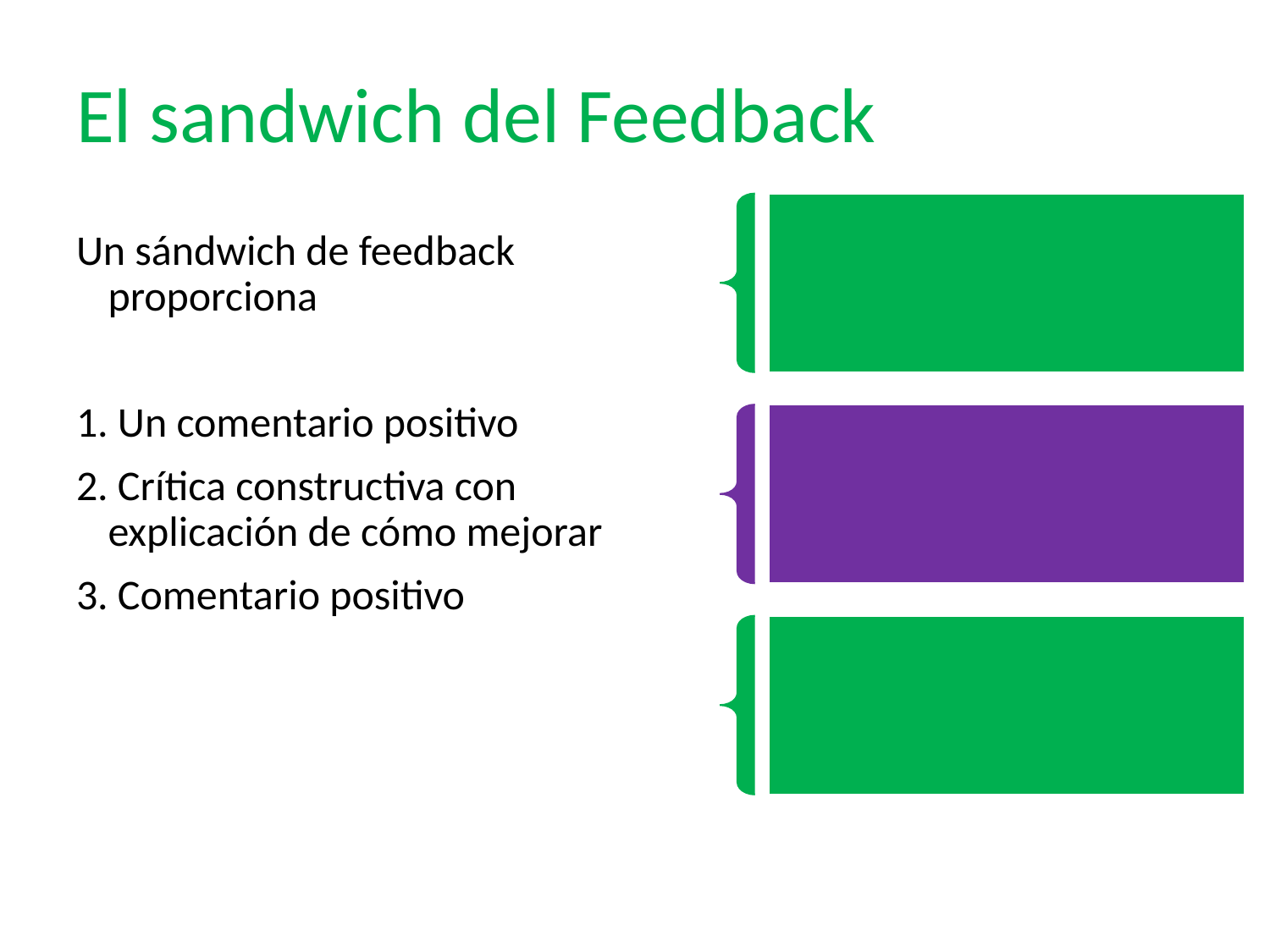

# El sandwich del Feedback

Un sándwich de feedback proporciona

1. Un comentario positivo
2. Crítica constructiva con explicación de cómo mejorar
3. Comentario positivo